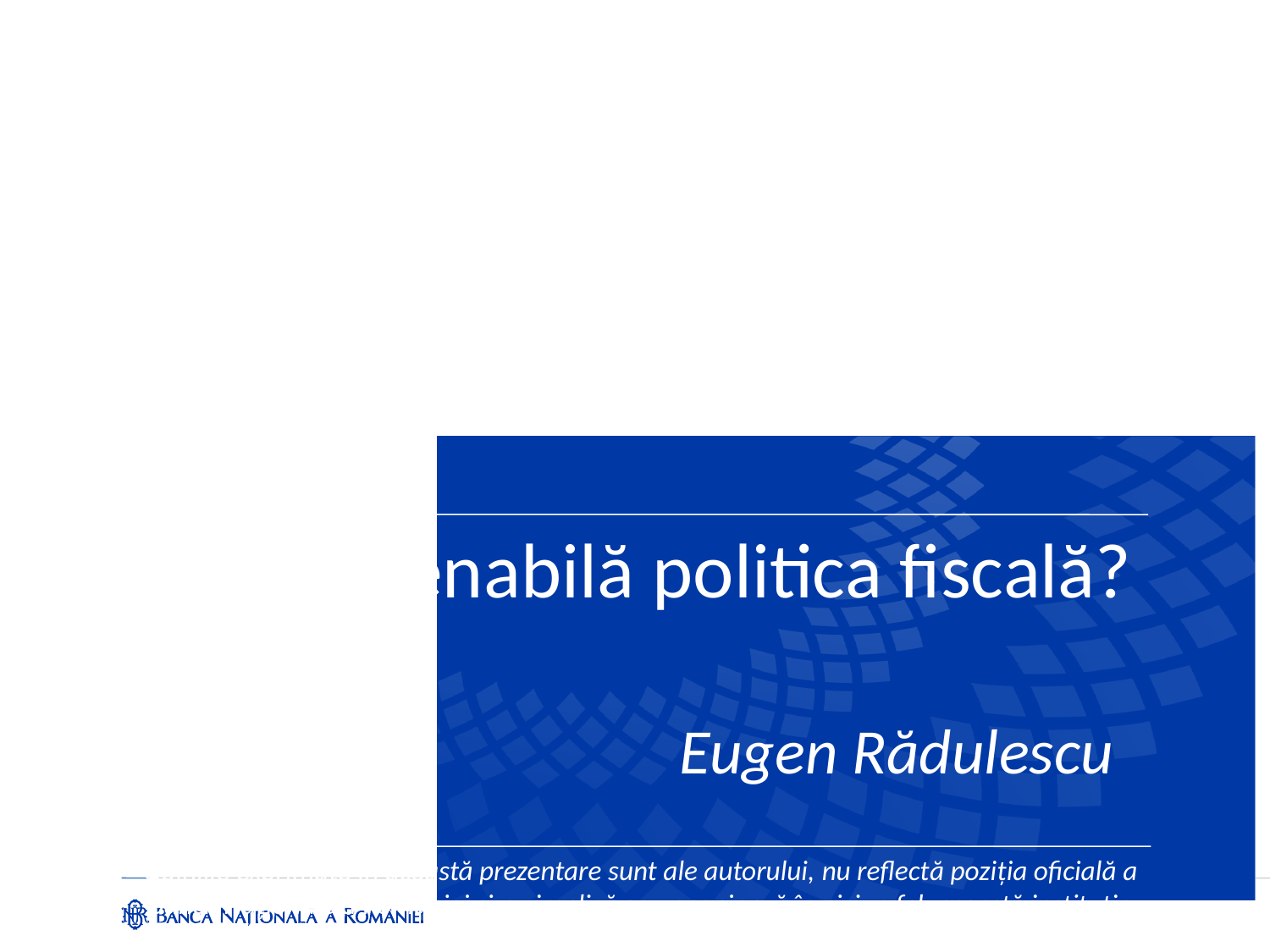

# Este sustenabilă politica fiscală?
                                       Eugen Rădulescu
Opiniile exprimate în această prezentare sunt ale autorului, nu reflectă poziția oficială a Băncii Naționale a României și nu implică sau angajează în niciun fel  această instituție